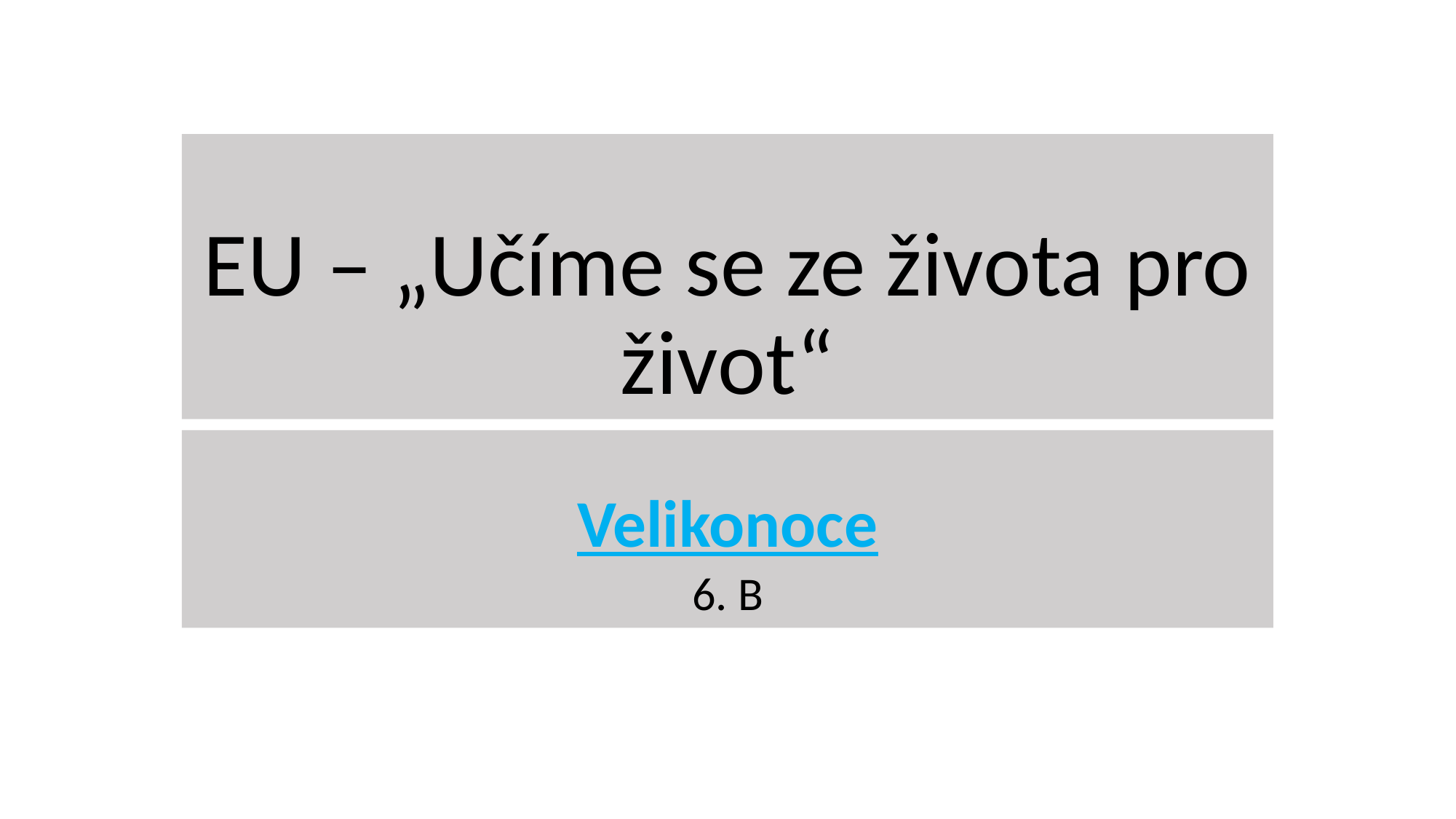

# EU – „Učíme se ze života pro život“

Velikonoce
6. B